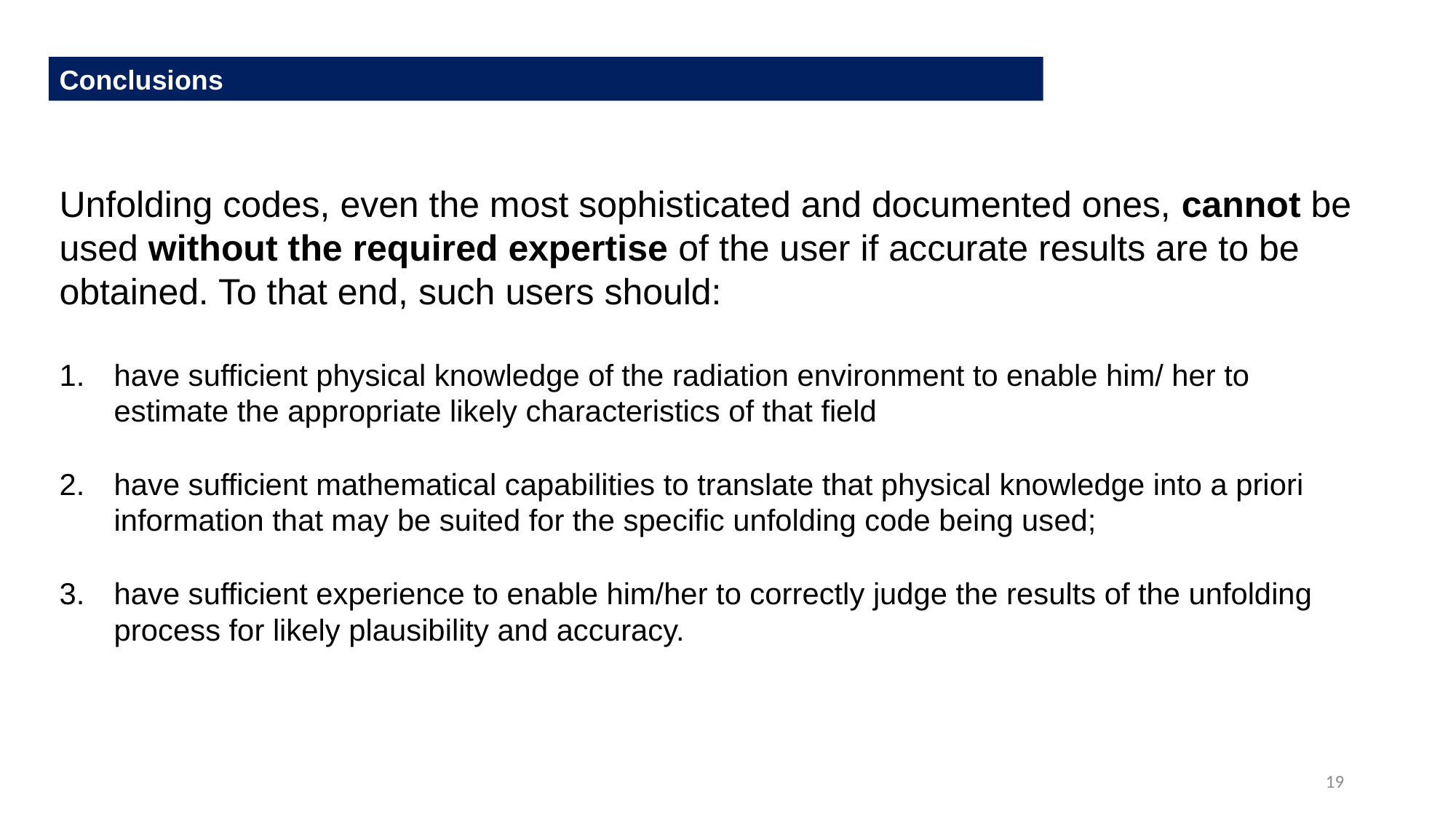

Conclusions

Unfolding codes, even the most sophisticated and documented ones, cannot be used without the required expertise of the user if accurate results are to be obtained. To that end, such users should:

have sufficient physical knowledge of the radiation environment to enable him/ her to estimate the appropriate likely characteristics of that field

have sufficient mathematical capabilities to translate that physical knowledge into a priori information that may be suited for the specific unfolding code being used;

have sufficient experience to enable him/her to correctly judge the results of the unfolding process for likely plausibility and accuracy.
19